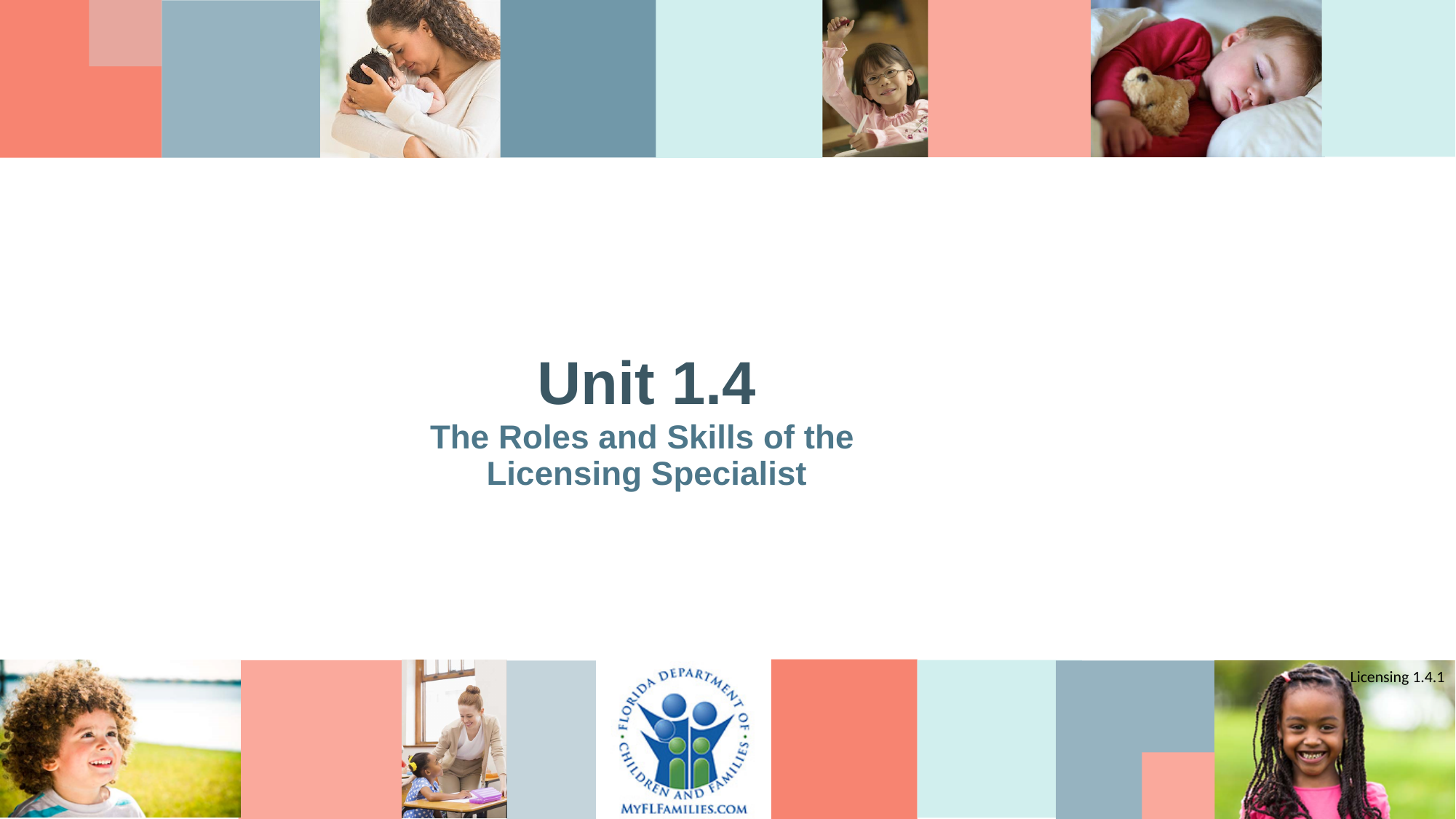

# Unit 1.4
The Roles and Skills of the
Licensing Specialist
Licensing 1.4.1